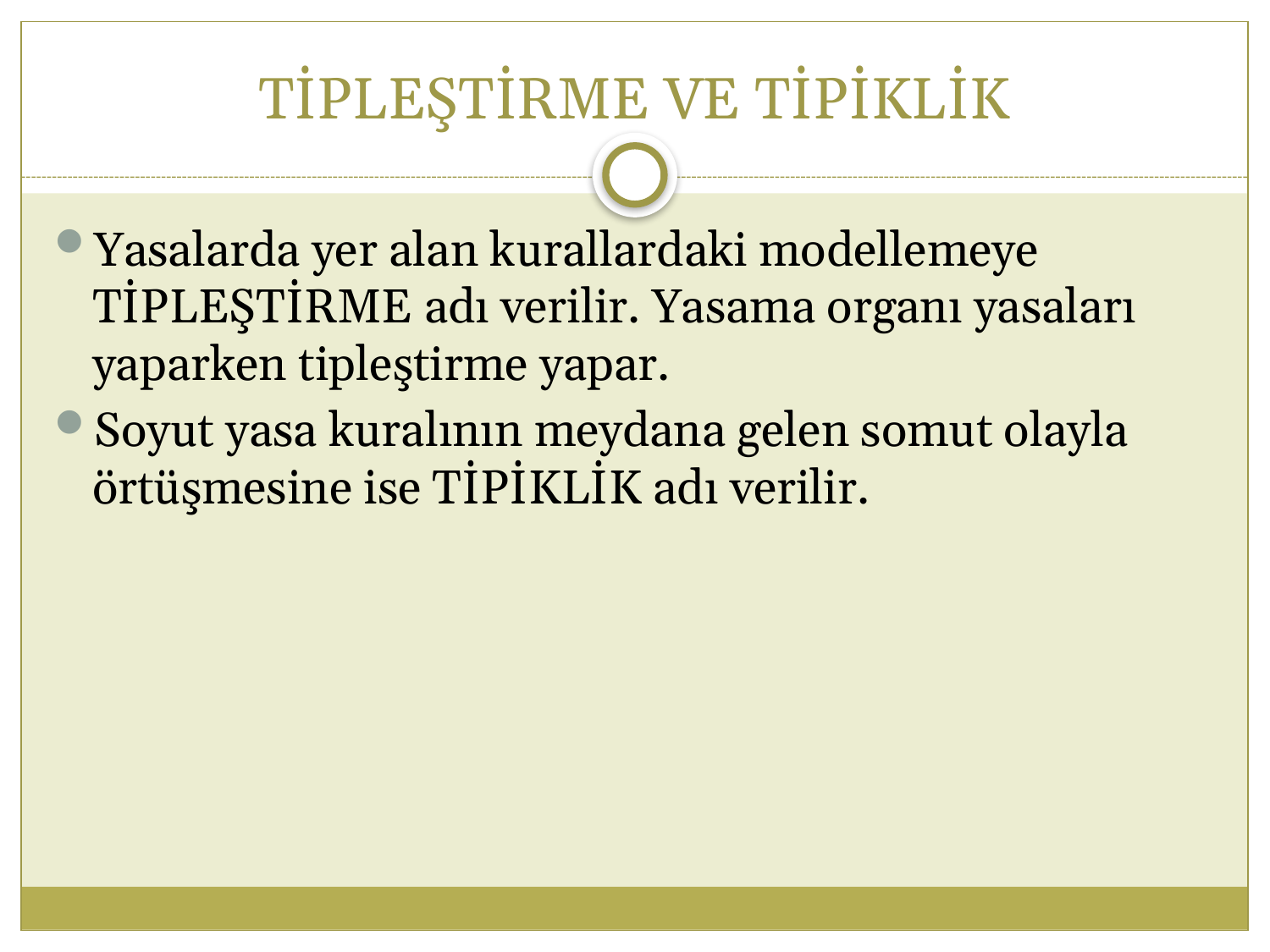

# TİPLEŞTİRME VE TİPİKLİK
Yasalarda yer alan kurallardaki modellemeye TİPLEŞTİRME adı verilir. Yasama organı yasaları yaparken tipleştirme yapar.
Soyut yasa kuralının meydana gelen somut olayla örtüşmesine ise TİPİKLİK adı verilir.